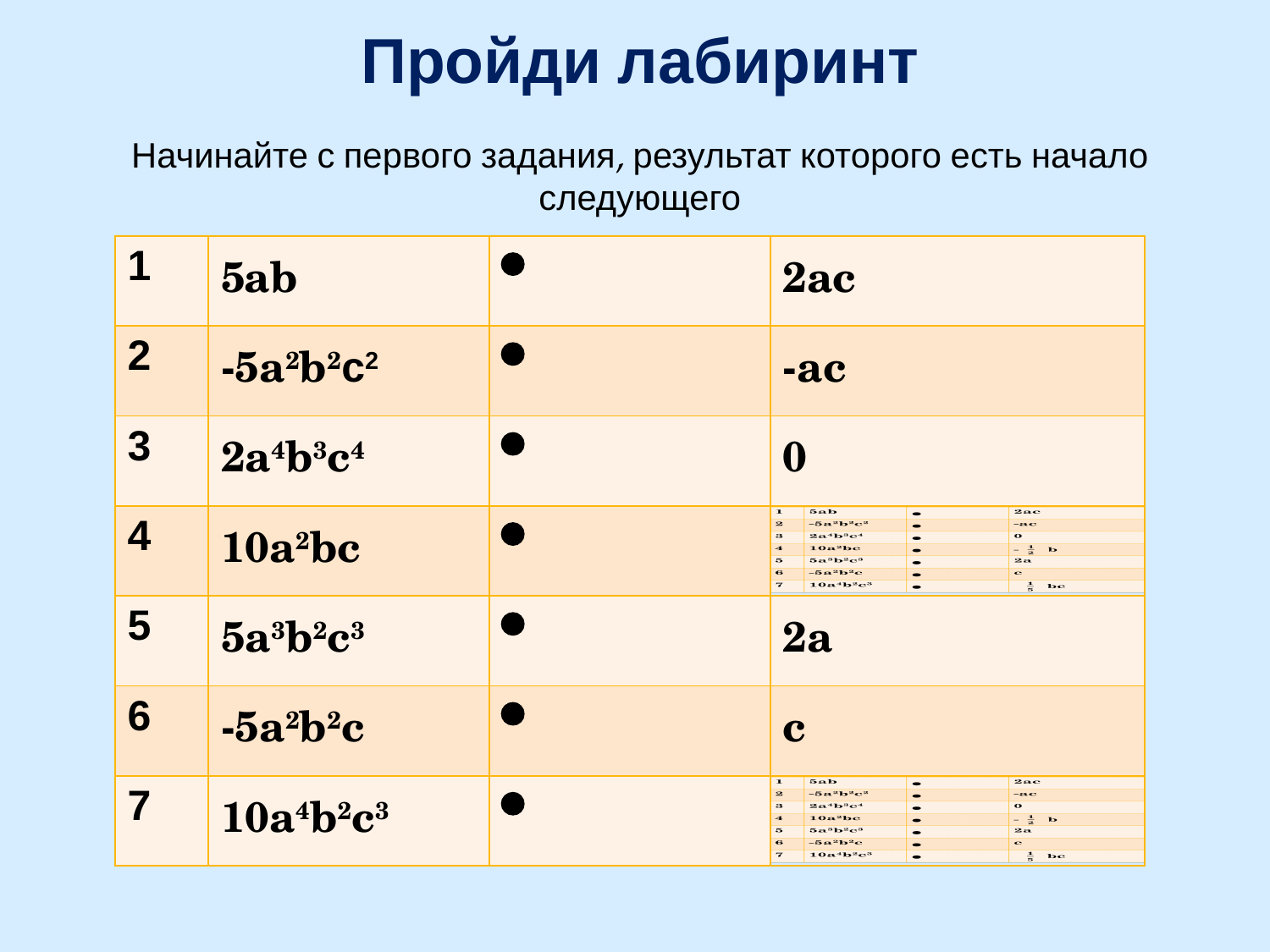

# Пройди лабиринт
Начинайте с первого задания, результат которого есть начало следующего

| 1 | 5ab | • | 2ac |
| --- | --- | --- | --- |
| 2 | -5a2b2c2 | • | -ac |
| 3 | 2a4b3c4 | • | 0 |
| 4 | 10a2bc | • |  |
| 5 | 5a3b2c3 | • | 2a |
| 6 | -5a2b2c | • | c |
| 7 | 10a4b2c3 | • |  |